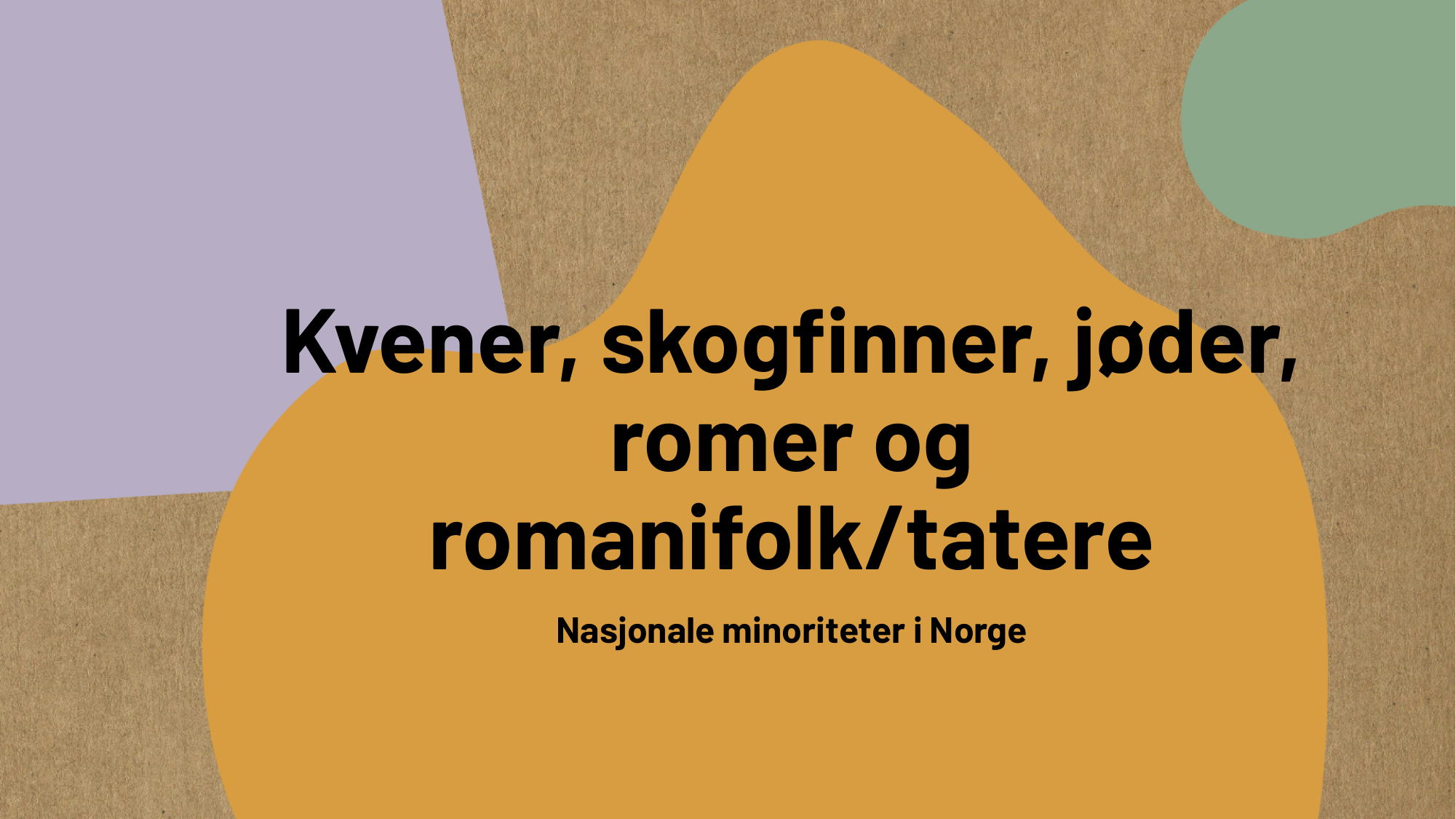

# Kvener, skogfinner, jøder, romer og romanifolk/tatere
Nasjonale minoriteter i Norge